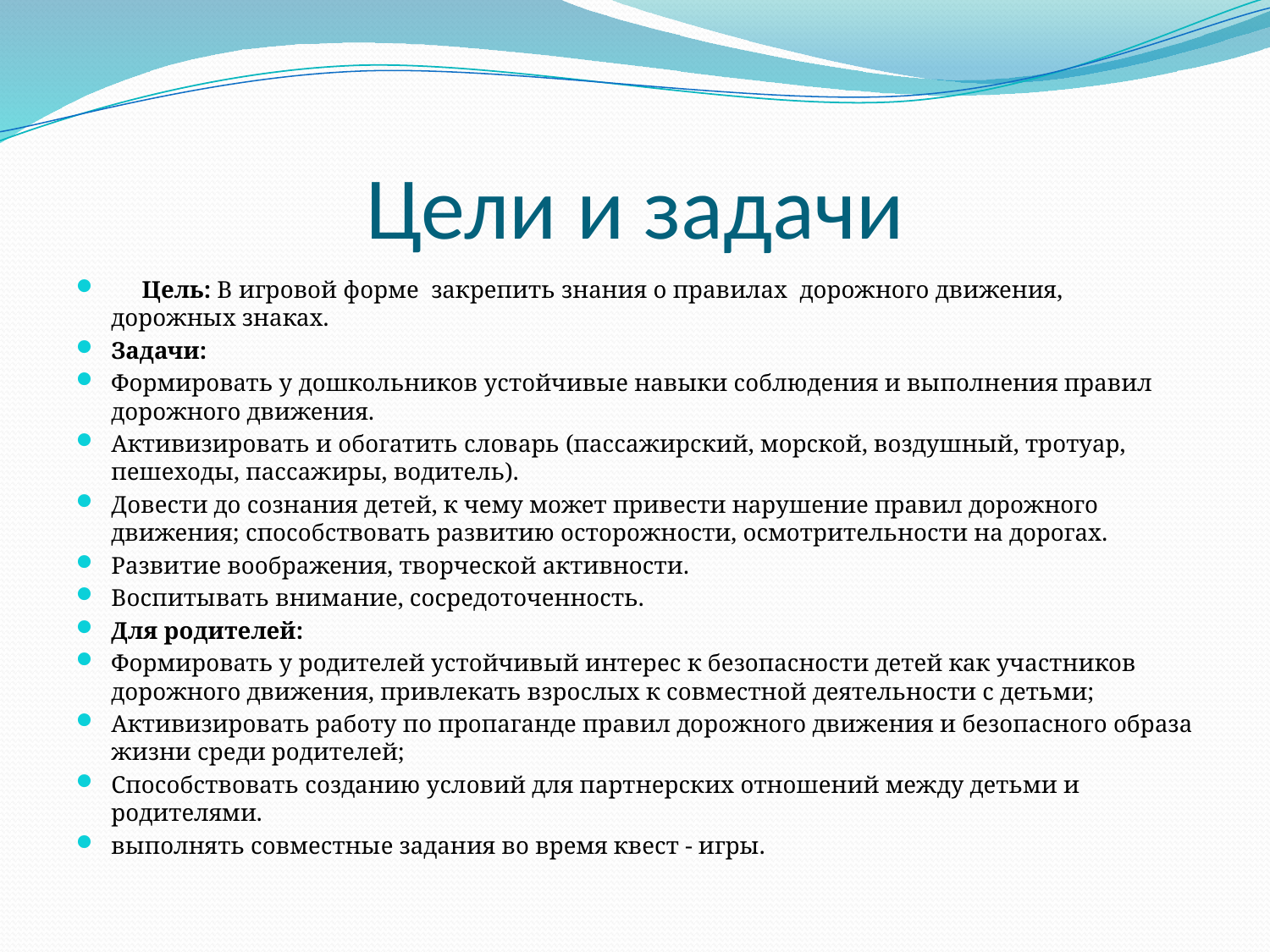

# Цели и задачи
     Цель: В игровой форме  закрепить знания о правилах  дорожного движения, дорожных знаках.
Задачи:
Формировать у дошкольников устойчивые навыки соблюдения и выполнения правил дорожного движения.
Активизировать и обогатить словарь (пассажирский, морской, воздушный, тротуар, пешеходы, пассажиры, водитель).
Довести до сознания детей, к чему может привести нарушение правил дорожного движения; способствовать развитию осторожности, осмотрительности на дорогах.
Развитие воображения, творческой активности.
Воспитывать внимание, сосредоточенность.
Для родителей:
Формировать у родителей устойчивый интерес к безопасности детей как участников дорожного движения, привлекать взрослых к совместной деятельности с детьми;
Активизировать работу по пропаганде правил дорожного движения и безопасного образа жизни среди родителей;
Способствовать созданию условий для партнерских отношений между детьми и родителями.
выполнять совместные задания во время квест - игры.